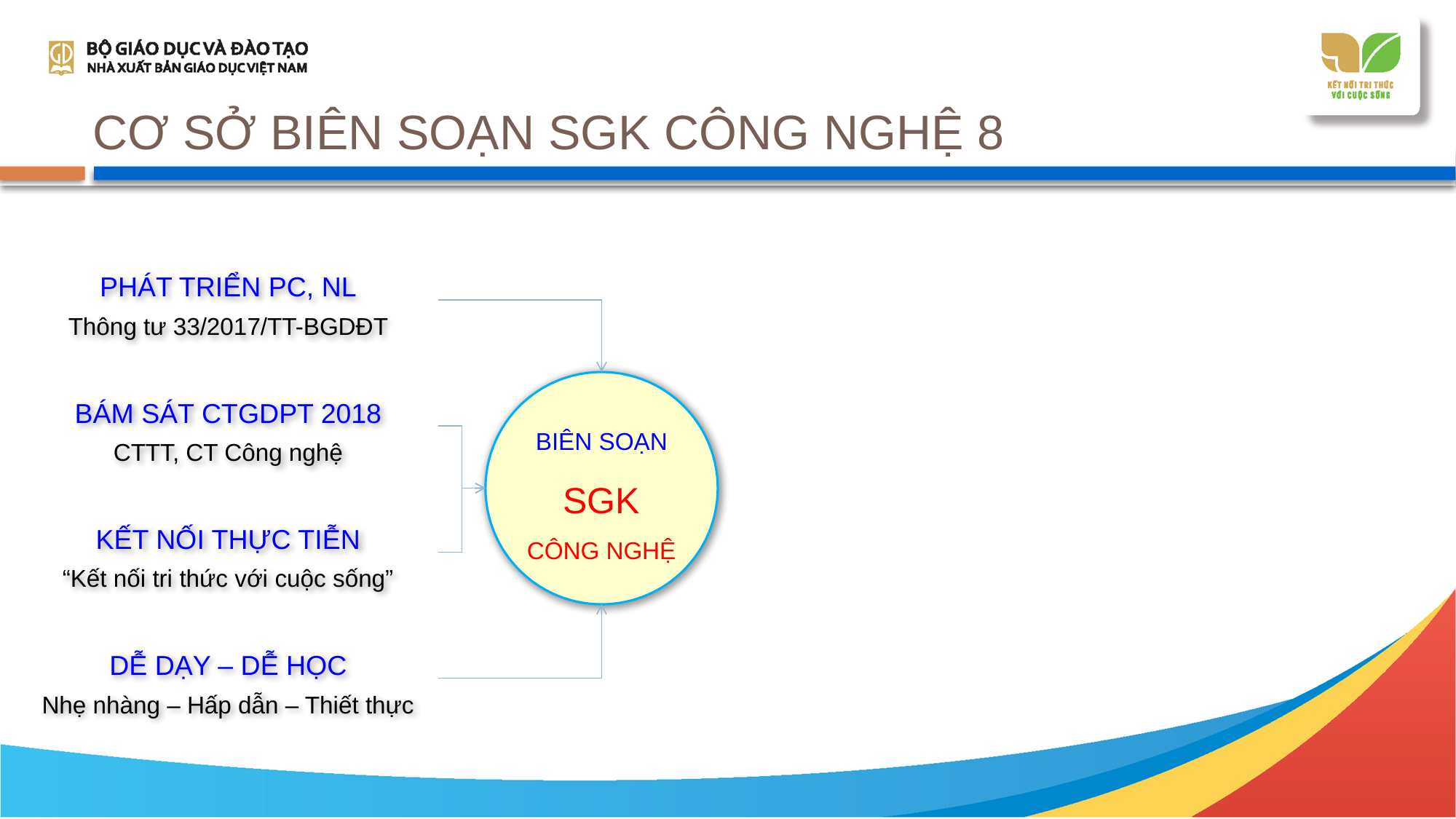

# CƠ SỞ BIÊN SOẠN SGK CÔNG NGHỆ 8
PHÁT TRIỂN PC, NL
Thông tư 33/2017/TT-BGDĐT
BIÊN SOẠN
SGK
CÔNG NGHỆ
BÁM SÁT CTGDPT 2018
CTTT, CT Công nghệ
KẾT NỐI THỰC TIỄN
“Kết nối tri thức với cuộc sống”
DỄ DẠY – DỄ HỌC
Nhẹ nhàng – Hấp dẫn – Thiết thực